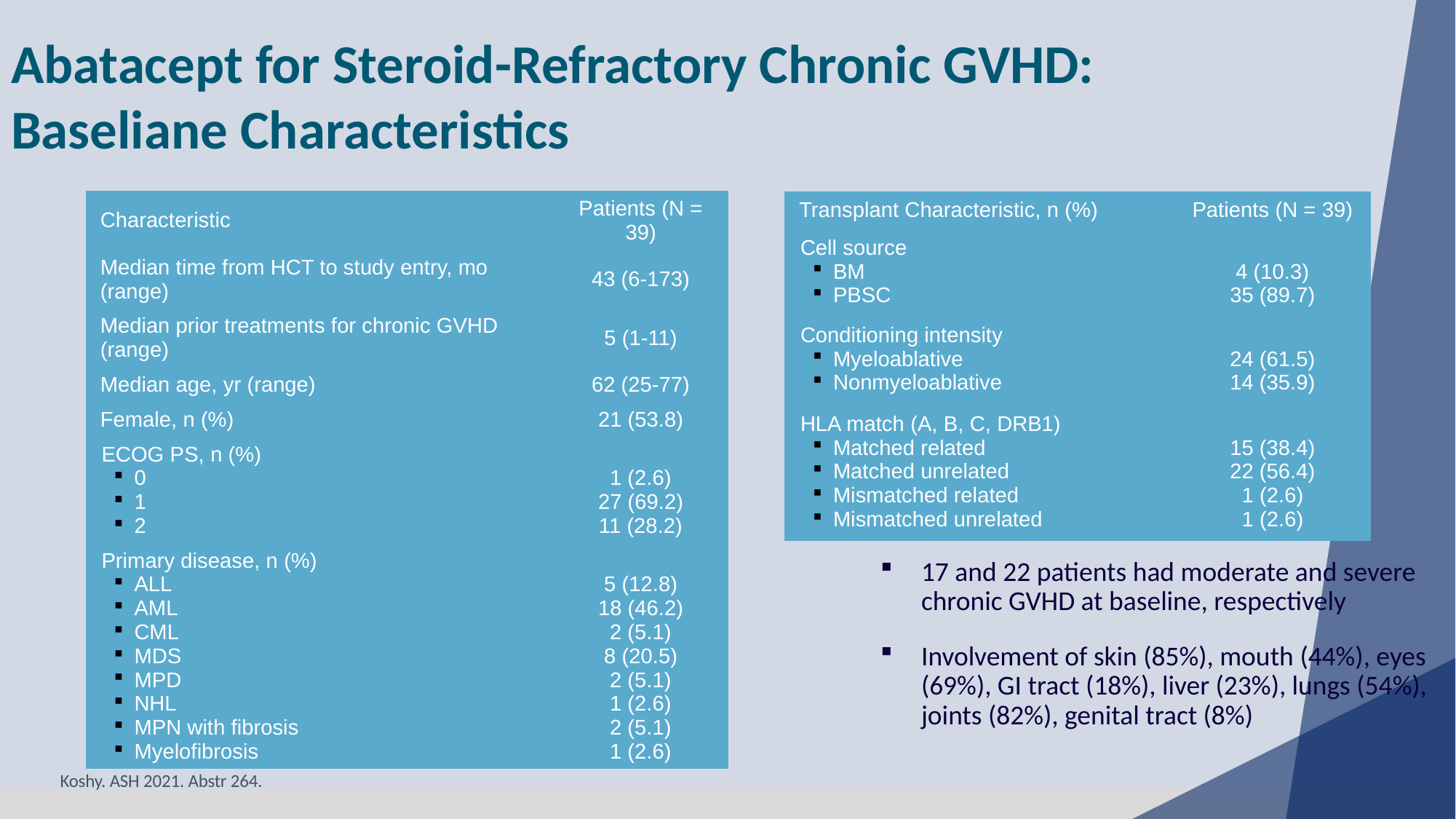

Abatacept for Steroid-Refractory Chronic GVHD: Baseliane Characteristics
| Characteristic | Patients (N = 39) |
| --- | --- |
| Median time from HCT to study entry, mo (range) | 43 (6-173) |
| Median prior treatments for chronic GVHD (range) | 5 (1-11) |
| Median age, yr (range) | 62 (25-77) |
| Female, n (%) | 21 (53.8) |
| ECOG PS, n (%) 0 1 2 | 1 (2.6) 27 (69.2) 11 (28.2) |
| Primary disease, n (%) ALL AML CML MDS MPD NHL MPN with fibrosis Myelofibrosis | 5 (12.8) 18 (46.2) 2 (5.1) 8 (20.5) 2 (5.1) 1 (2.6) 2 (5.1) 1 (2.6) |
| Transplant Characteristic, n (%) | Patients (N = 39) |
| --- | --- |
| Cell source BM PBSC | 4 (10.3) 35 (89.7) |
| Conditioning intensity Myeloablative Nonmyeloablative | 24 (61.5) 14 (35.9) |
| HLA match (A, B, C, DRB1) Matched related Matched unrelated Mismatched related Mismatched unrelated | 15 (38.4) 22 (56.4) 1 (2.6) 1 (2.6) |
17 and 22 patients had moderate and severe chronic GVHD at baseline, respectively
Involvement of skin (85%), mouth (44%), eyes (69%), GI tract (18%), liver (23%), lungs (54%), joints (82%), genital tract (8%)
Koshy. ASH 2021. Abstr 264.